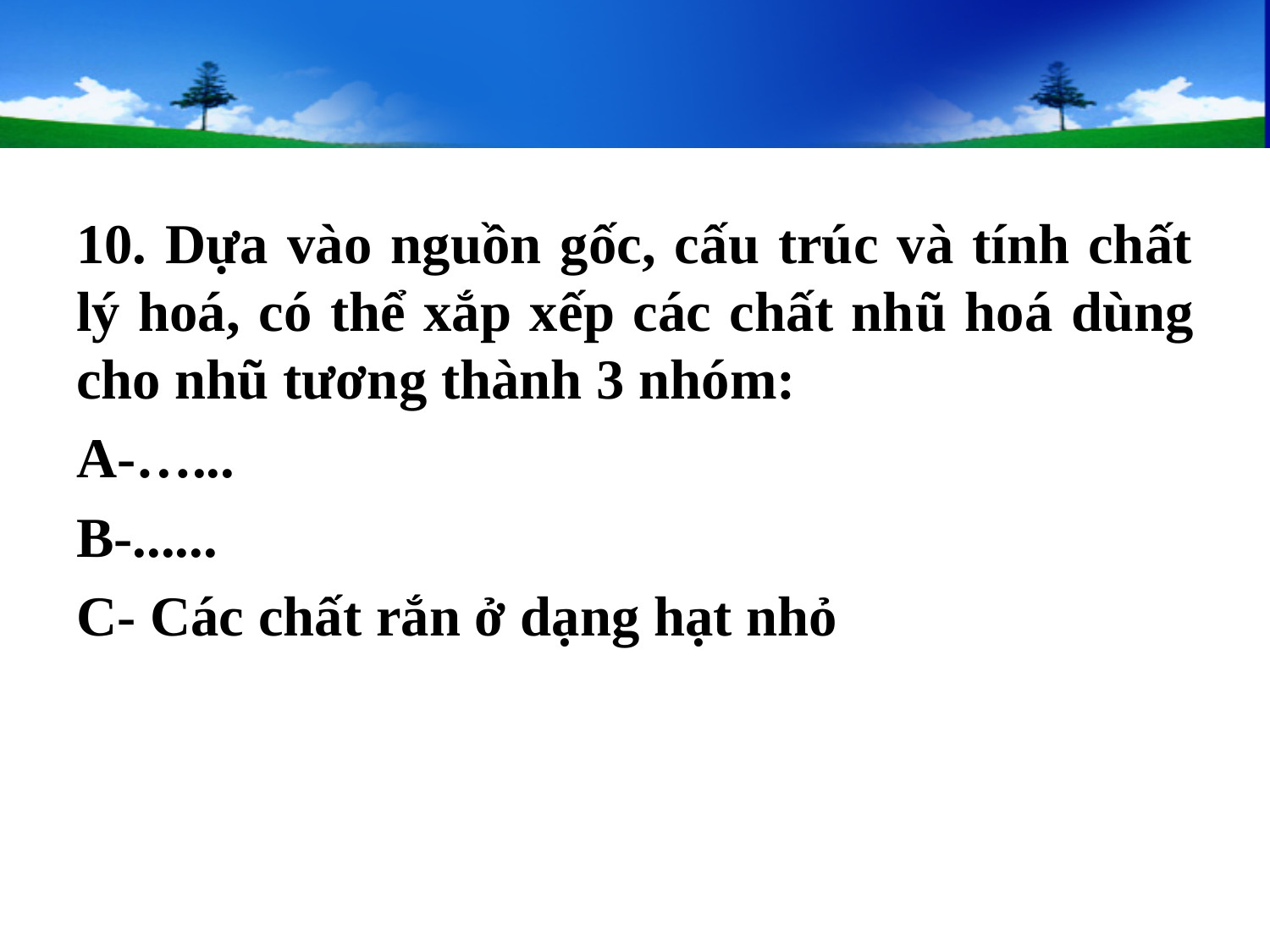

#
10. Dựa vào nguồn gốc, cấu trúc và tính chất lý hoá, có thể xắp xếp các chất nhũ hoá dùng cho nhũ tương thành 3 nhóm:
A-…...
B-......
C- Các chất rắn ở dạng hạt nhỏ